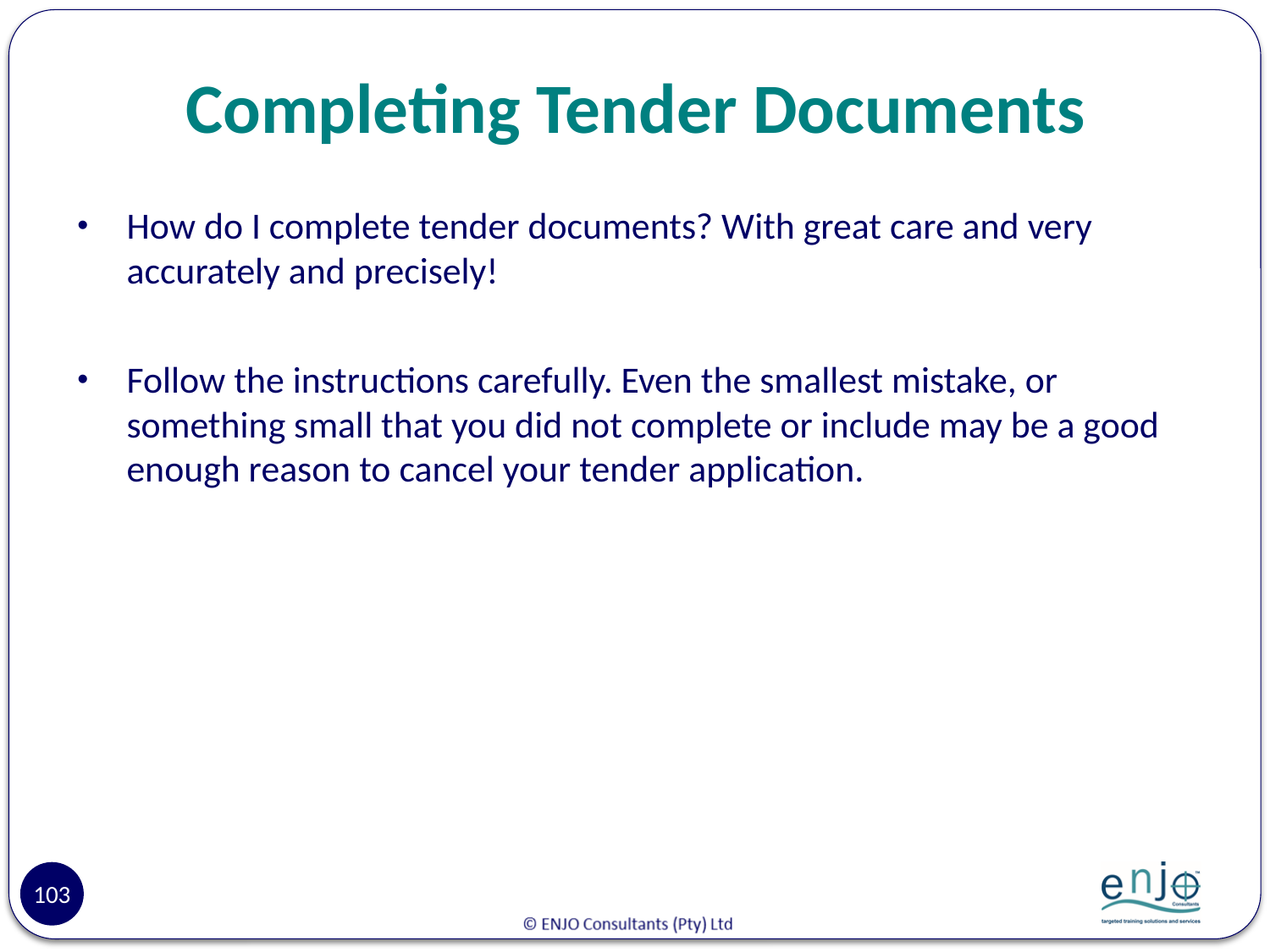

# Completing Tender Documents
How do I complete tender documents? With great care and very accurately and precisely!

Follow the instructions carefully. Even the smallest mistake, or something small that you did not complete or include may be a good enough reason to cancel your tender application.

103